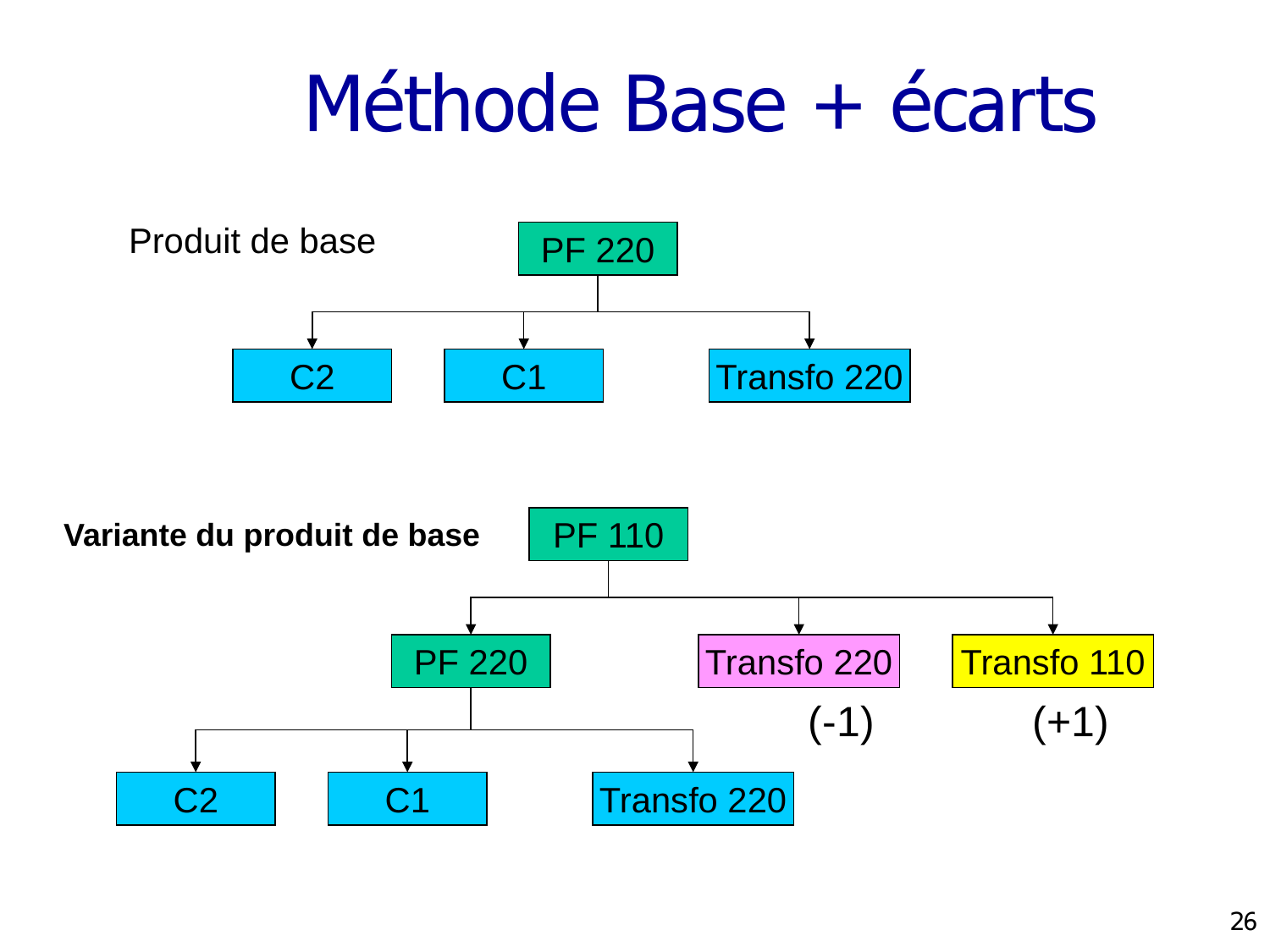

# Méthode Base + écarts
Produit de base
PF 220
C2
C1
Transfo 220
Variante du produit de base
PF 110
PF 220
Transfo 220
Transfo 110
(-1)
(+1)
C2
C1
Transfo 220
26